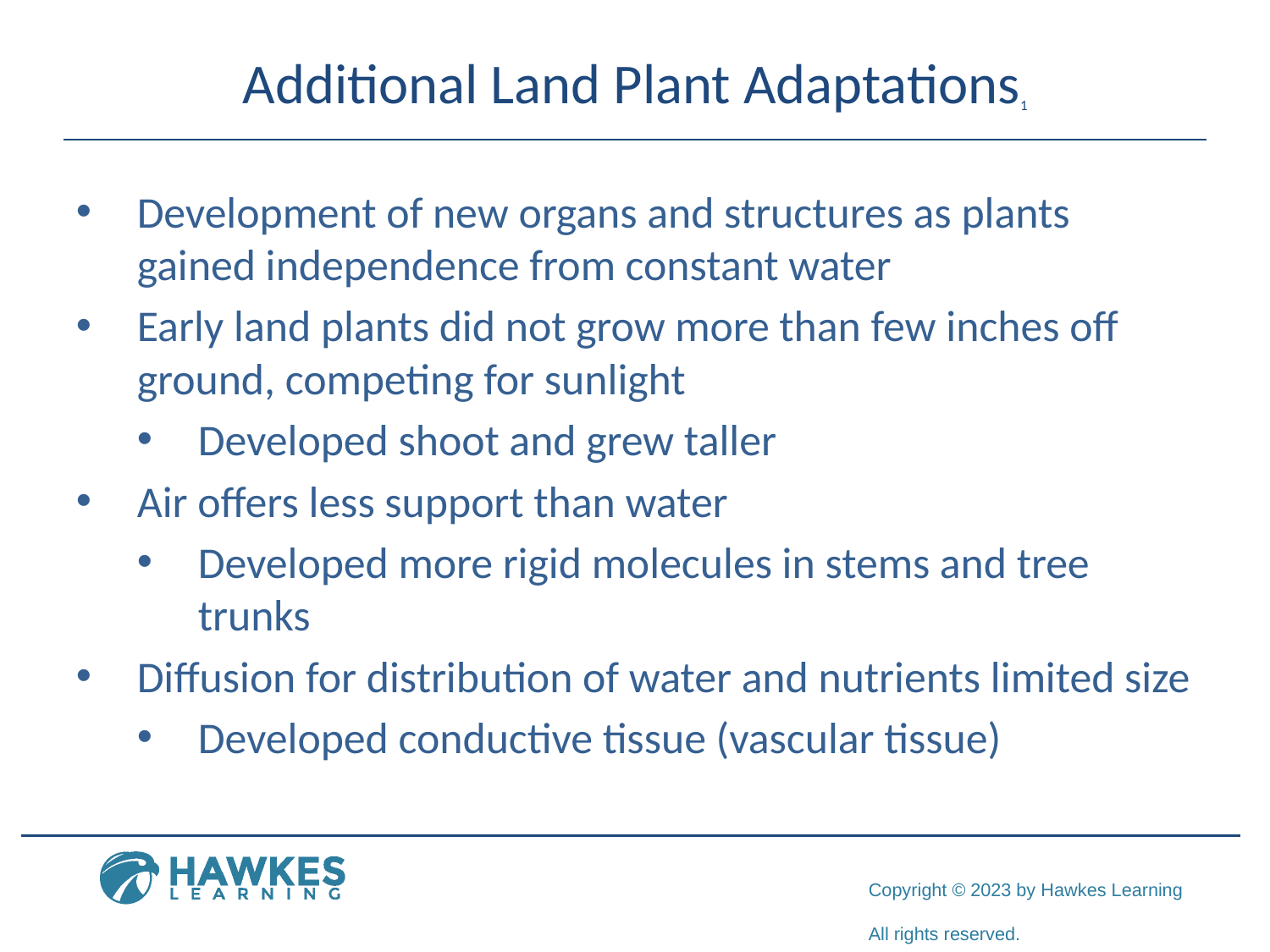

# Additional Land Plant Adaptations1
Development of new organs and structures as plants gained independence from constant water
Early land plants did not grow more than few inches off ground, competing for sunlight
Developed shoot and grew taller
Air offers less support than water
Developed more rigid molecules in stems and tree trunks
Diffusion for distribution of water and nutrients limited size
Developed conductive tissue (vascular tissue)